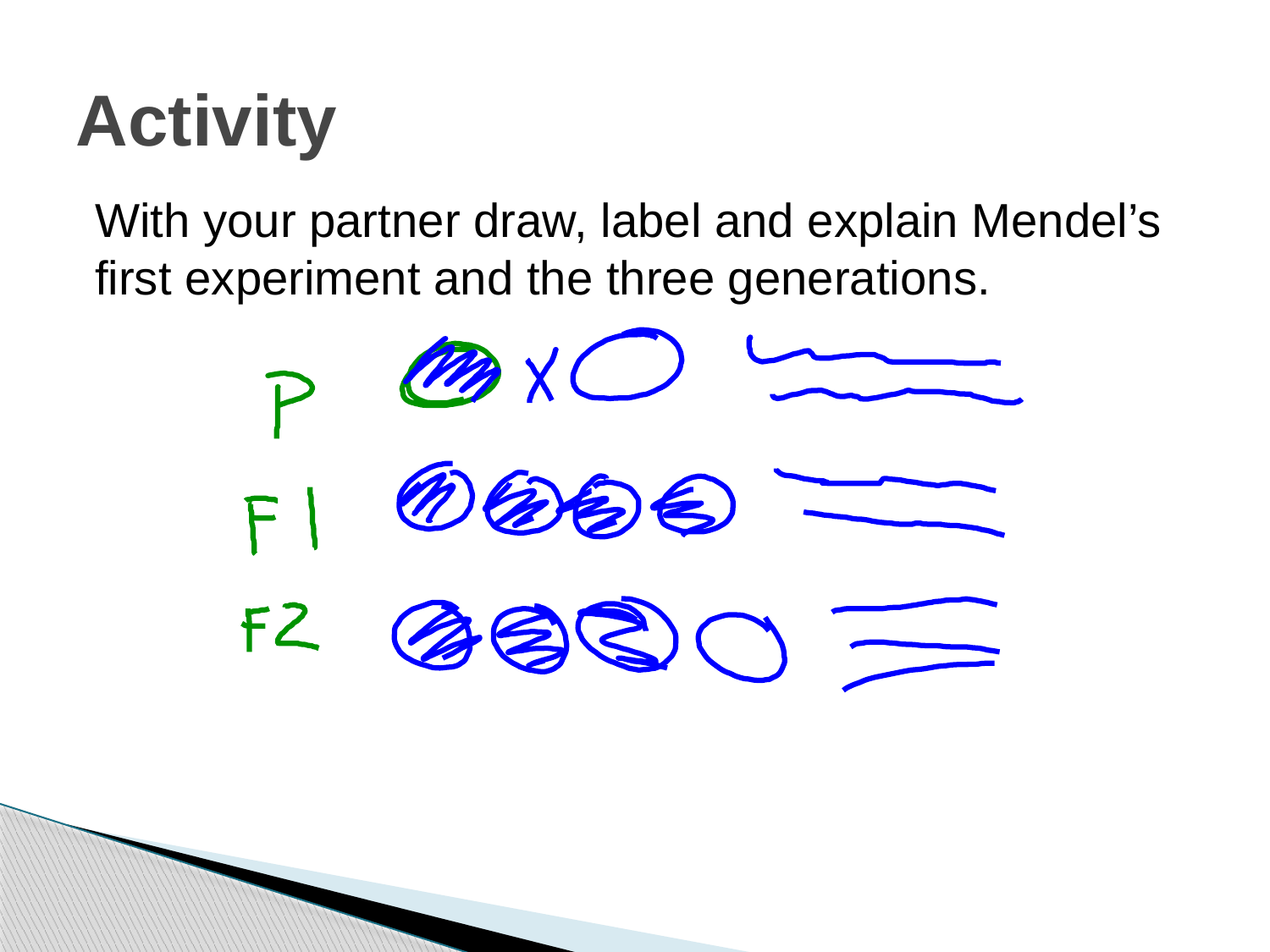

# Activity
With your partner draw, label and explain Mendel’s first experiment and the three generations.